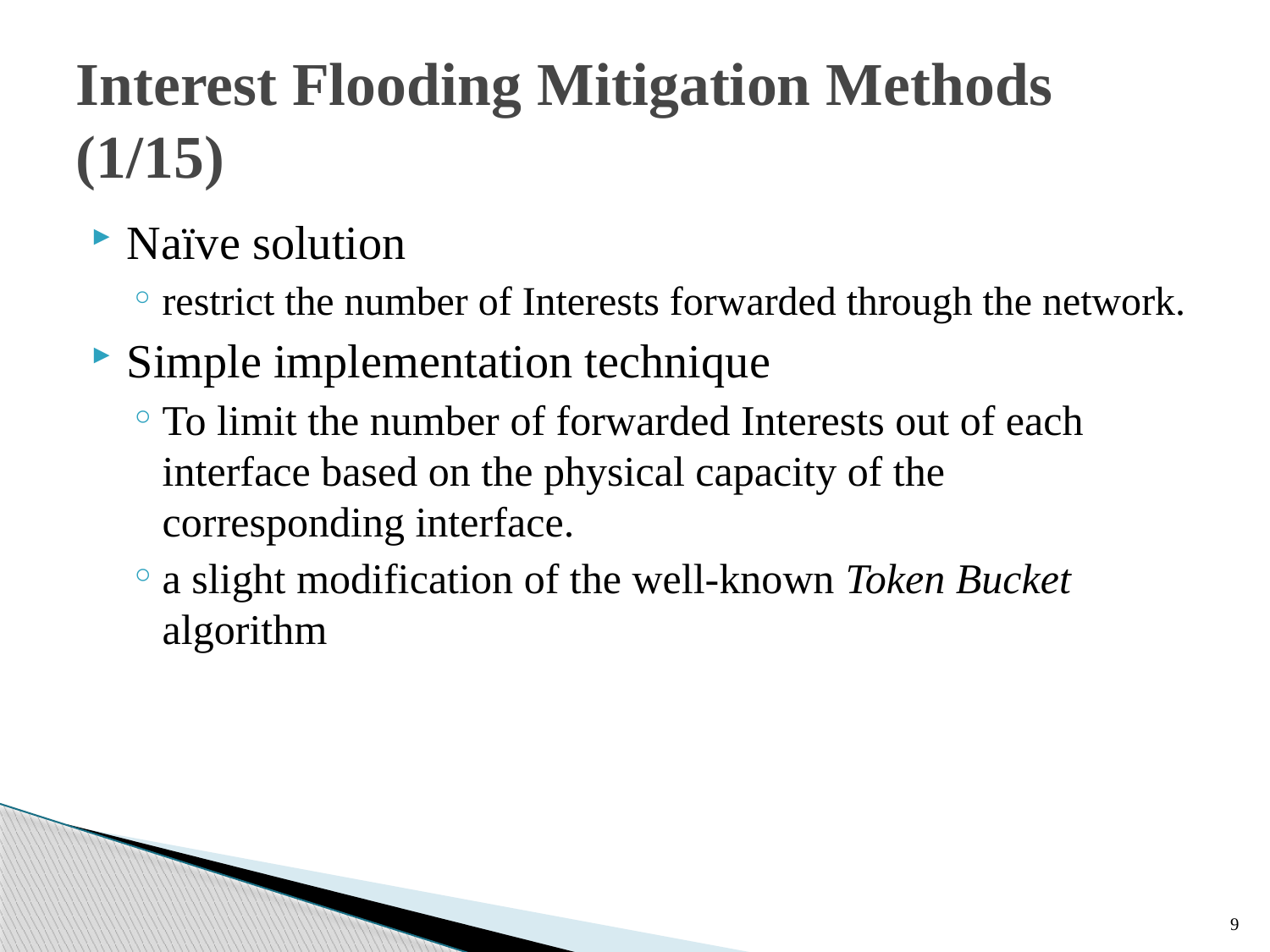

# Interest Flooding Mitigation Methods (1/15)
Naïve solution
restrict the number of Interests forwarded through the network.
Simple implementation technique
To limit the number of forwarded Interests out of each interface based on the physical capacity of the corresponding interface.
a slight modification of the well-known Token Bucket algorithm
9